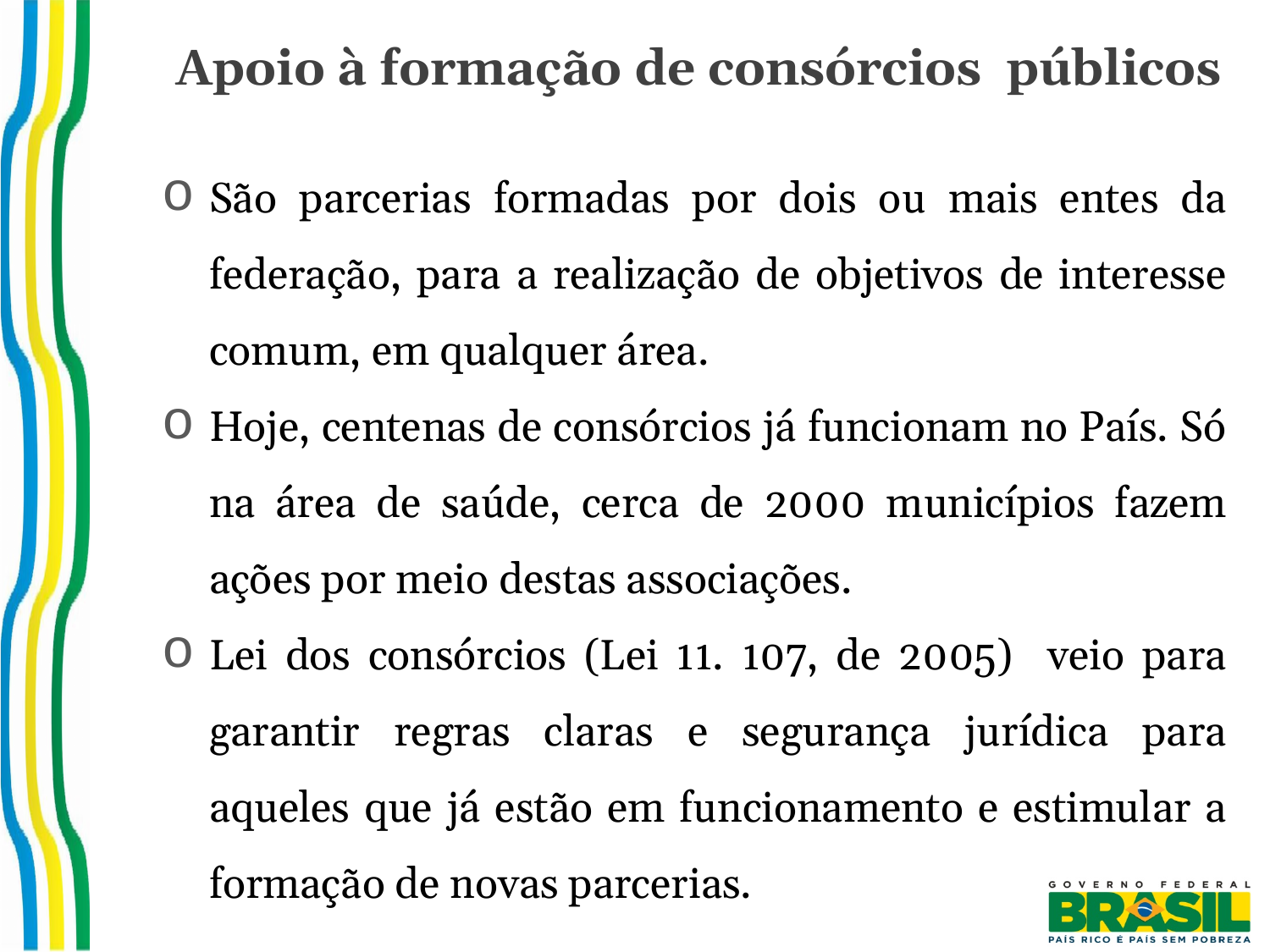

# Apoio à formação de consórcios  públicos
São parcerias formadas por dois ou mais entes da federação, para a realização de objetivos de interesse comum, em qualquer área.
Hoje, centenas de consórcios já funcionam no País. Só na área de saúde, cerca de 2000 municípios fazem ações por meio destas associações.
Lei dos consórcios (Lei 11. 107, de 2005)  veio para garantir regras claras e segurança jurídica para aqueles que já estão em funcionamento e estimular a formação de novas parcerias.